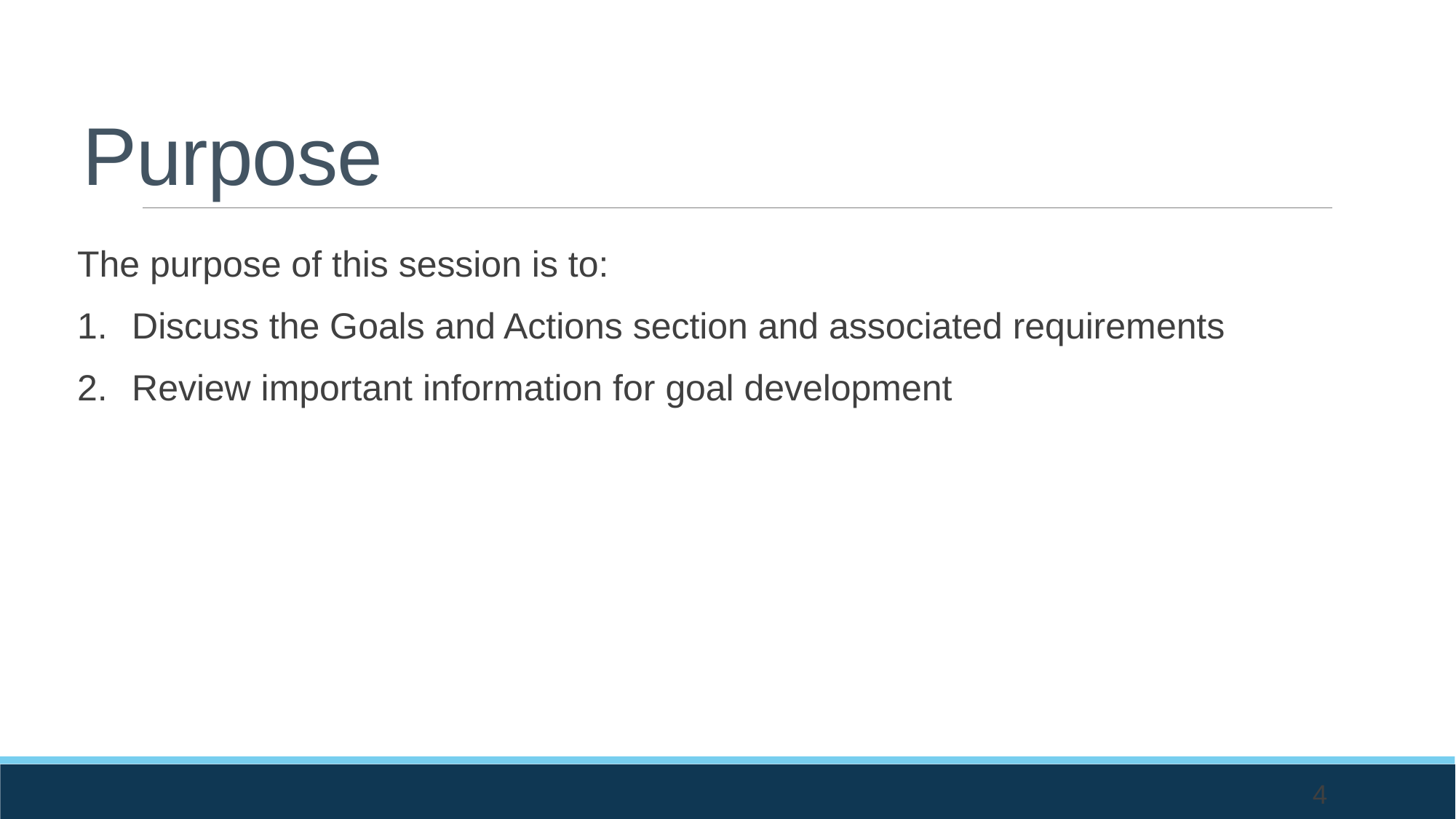

# Purpose
The purpose of this session is to:
Discuss the Goals and Actions section and associated requirements
Review important information for goal development
4